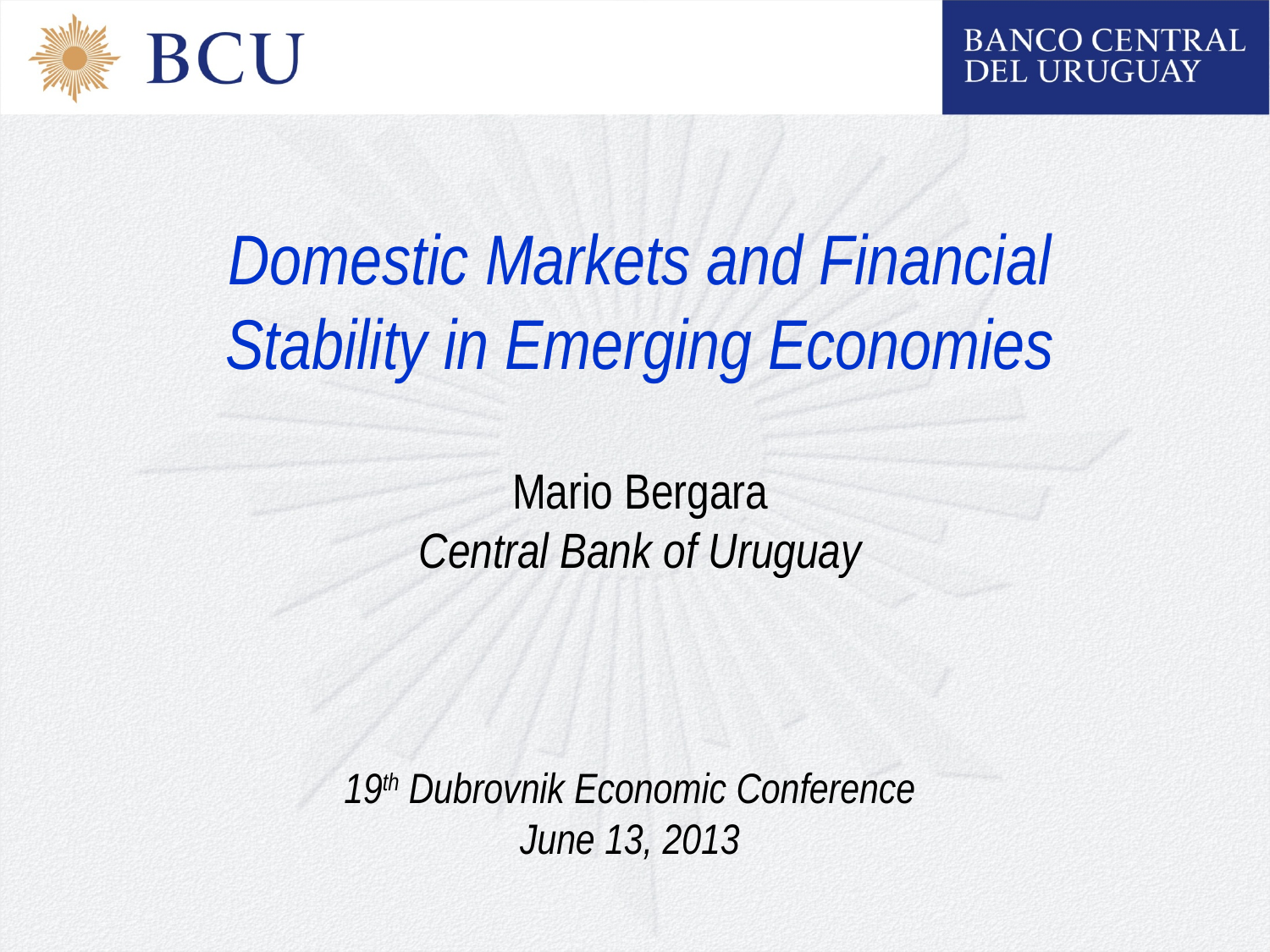

Domestic Markets and Financial Stability in Emerging Economies

Mario Bergara
Central Bank of Uruguay
19th Dubrovnik Economic Conference
June 13, 2013